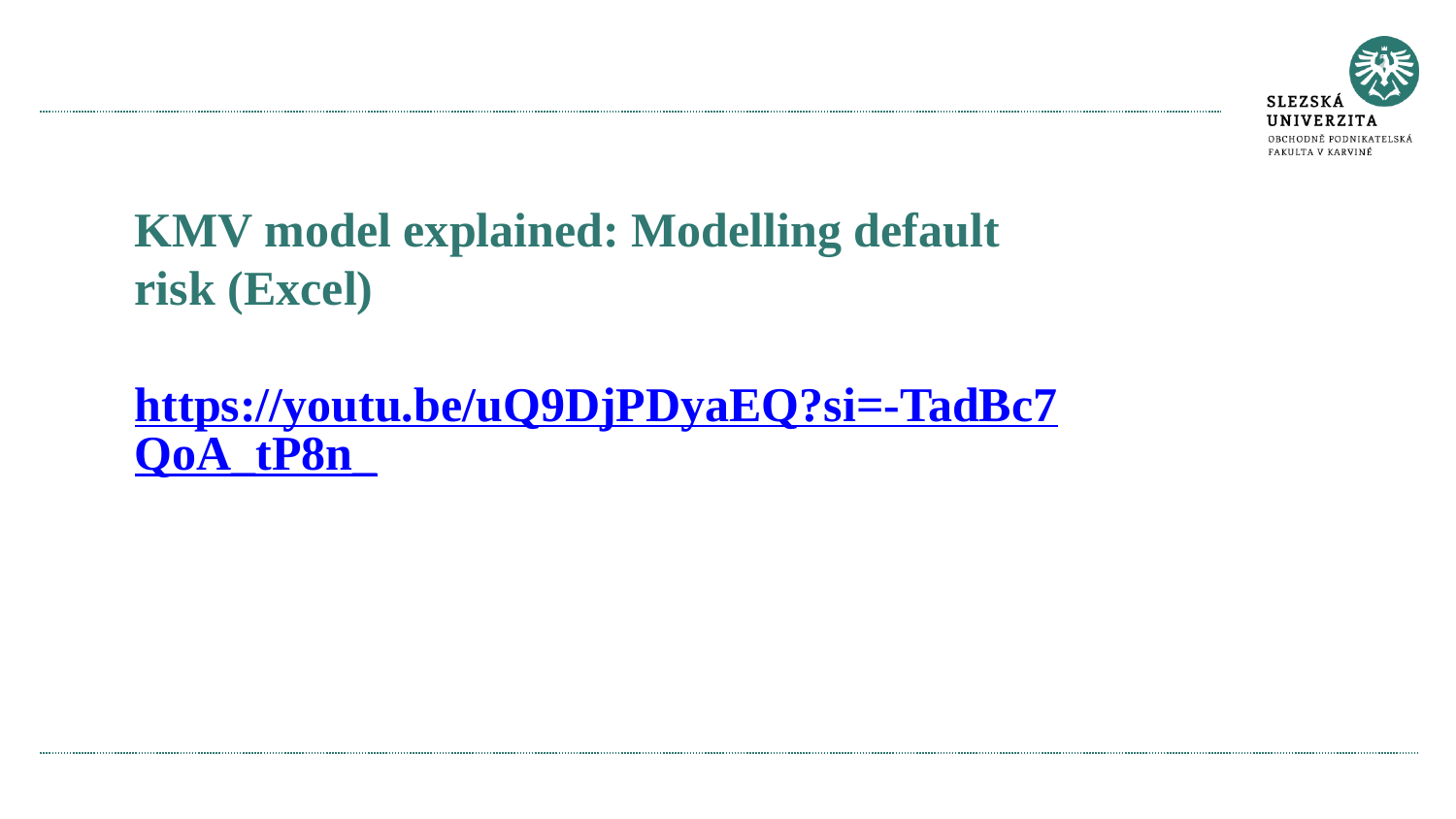

#
KMV model explained: Modelling default risk (Excel)

https://youtu.be/uQ9DjPDyaEQ?si=-TadBc7QoA_tP8n_